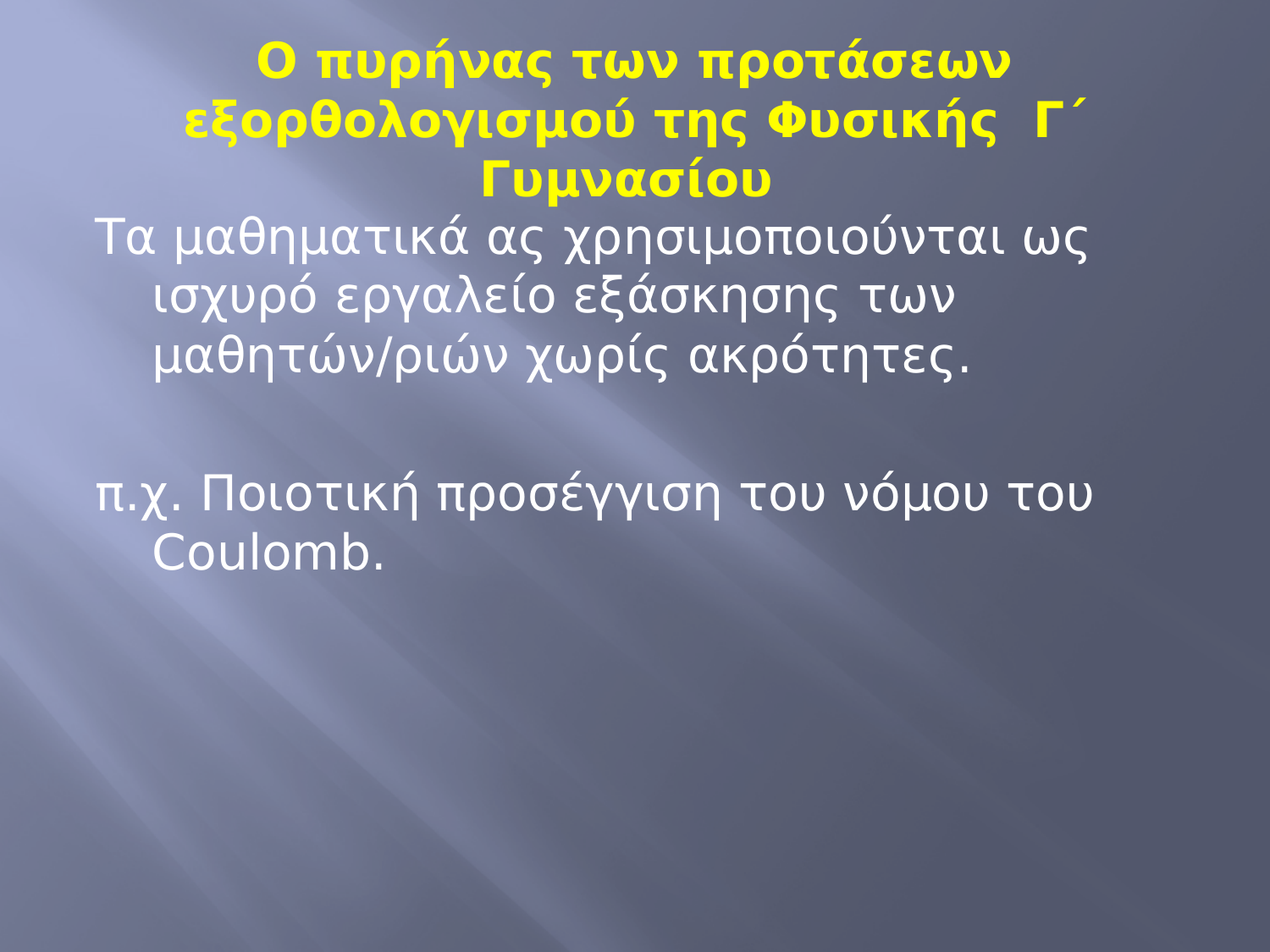

# Ο πυρήνας των προτάσεων εξορθολογισμού της Φυσικής  Γ΄ Γυμνασίου
Τα μαθηματικά ας χρησιμοποιούνται ως ισχυρό εργαλείο εξάσκησης των μαθητών/ριών χωρίς ακρότητες.

π.χ. Ποιοτική προσέγγιση του νόμου του   Coulomb.